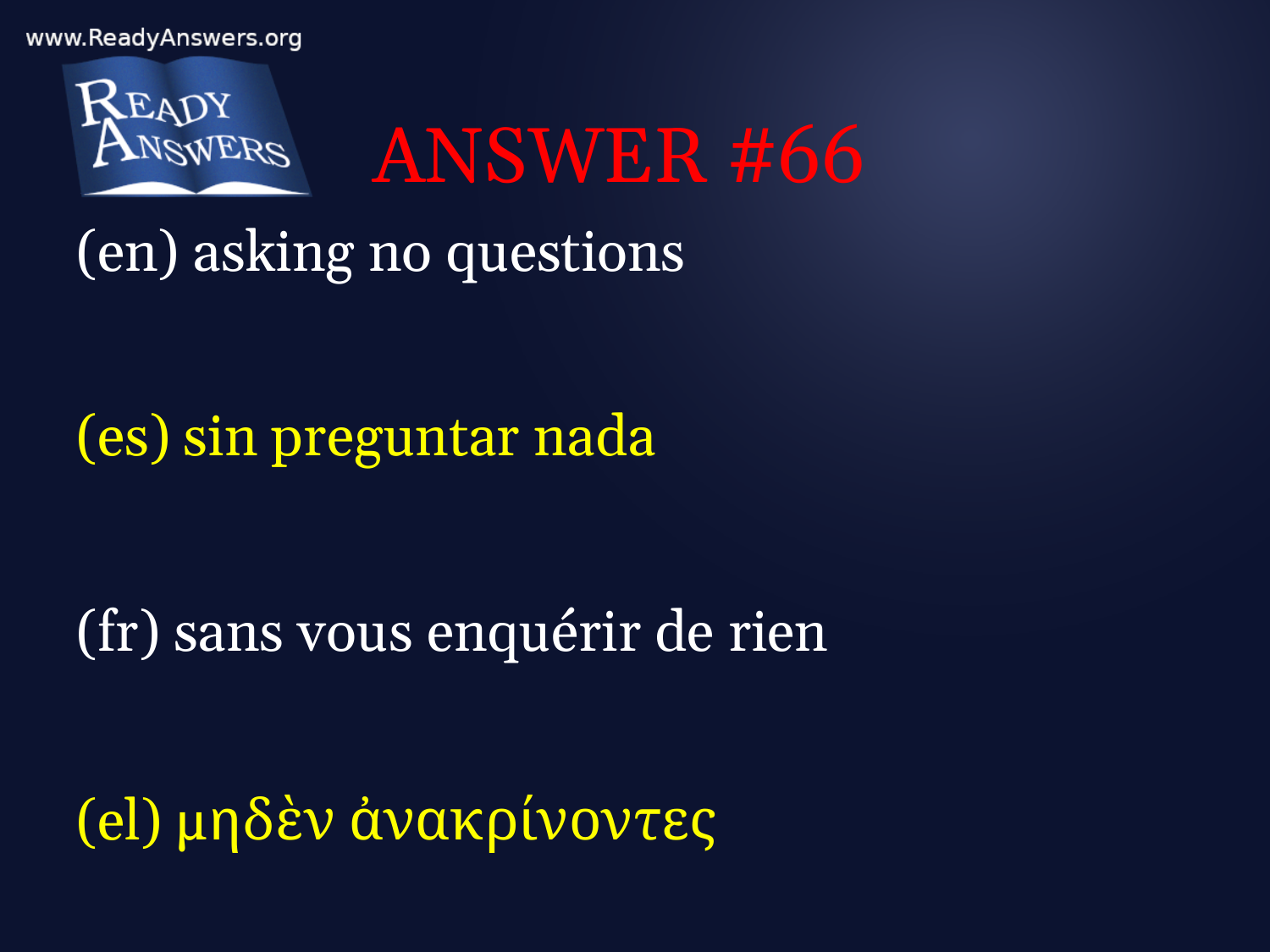

# ANSWER #66
(en) asking no questions
(es) sin preguntar nada
(fr) sans vous enquérir de rien
(el) μηδὲν ἀνακρίνοντες